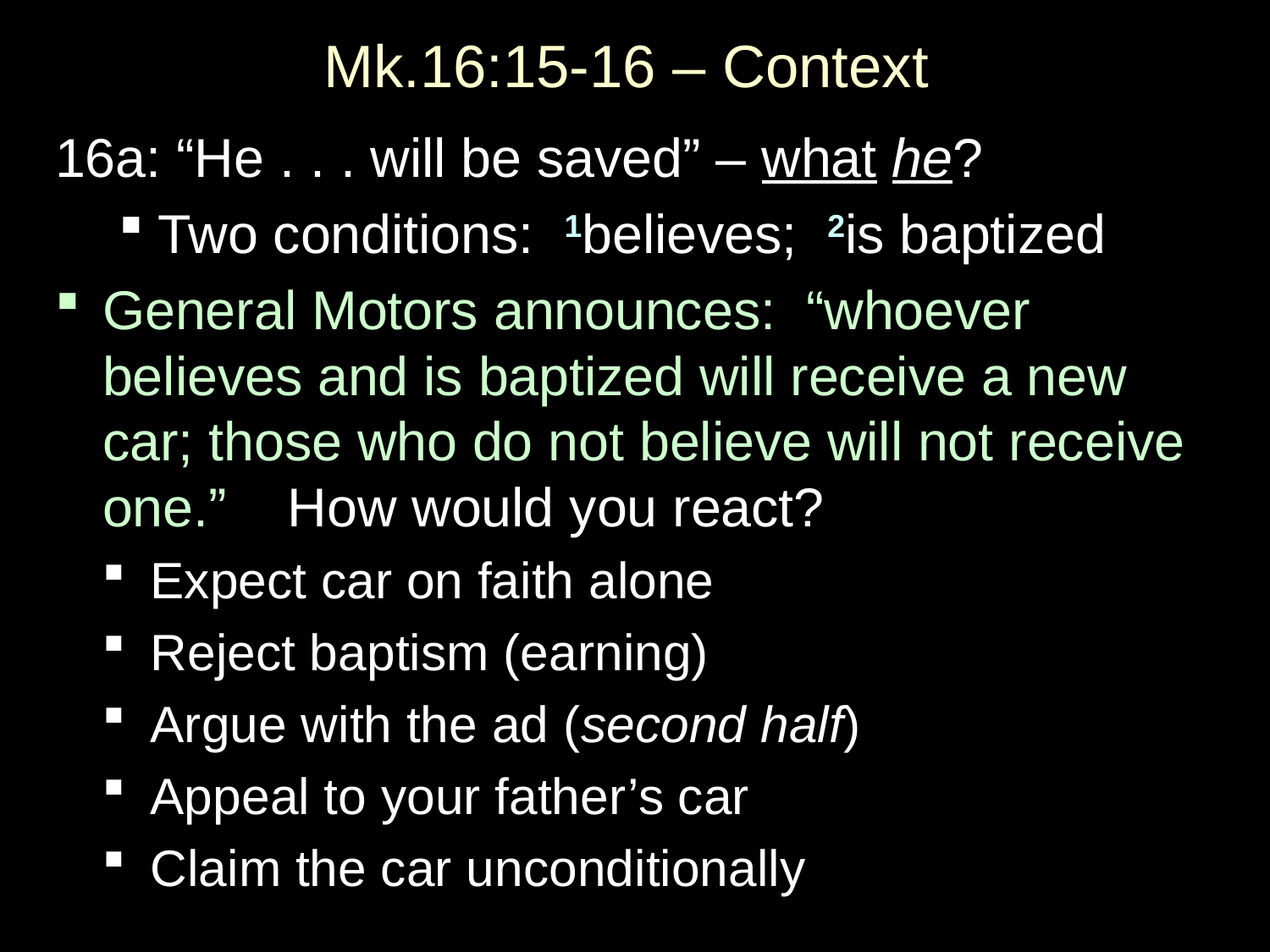

# Mk.16:15-16 – Context
16a: “He . . . will be saved” – what he?
Two conditions:  1believes;  2is baptized
General Motors announces:  “whoever believes and is baptized will receive a new car; those who do not believe will not receive one.”    How would you react?
Expect car on faith alone
Reject baptism (earning)
Argue with the ad (second half)
Appeal to your father’s car
Claim the car unconditionally